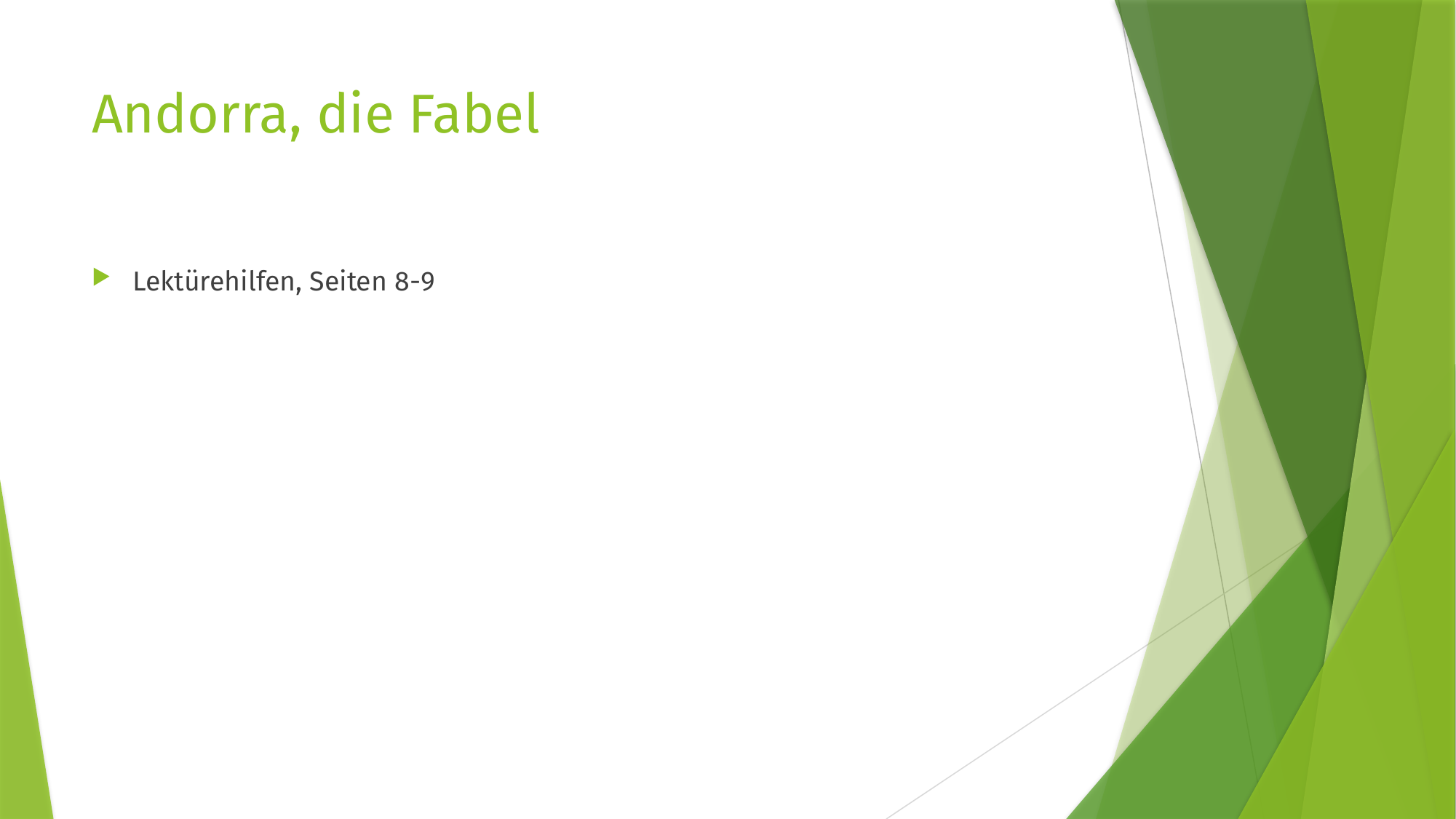

# Andorra, die Fabel
Lektürehilfen, Seiten 8-9